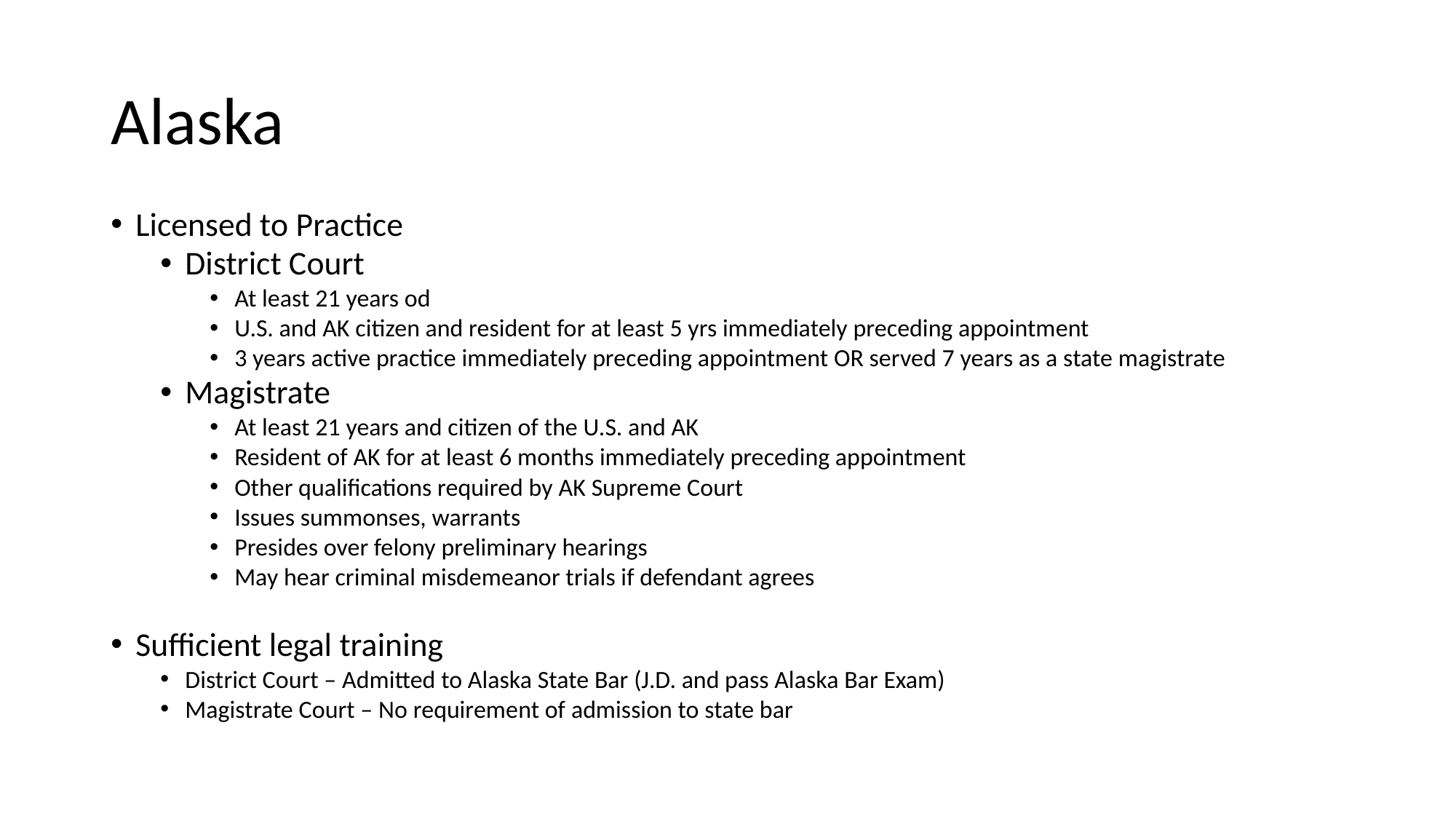

# Alaska
Licensed to Practice
District Court
At least 21 years od
U.S. and AK citizen and resident for at least 5 yrs immediately preceding appointment
3 years active practice immediately preceding appointment OR served 7 years as a state magistrate
Magistrate
At least 21 years and citizen of the U.S. and AK
Resident of AK for at least 6 months immediately preceding appointment
Other qualifications required by AK Supreme Court
Issues summonses, warrants
Presides over felony preliminary hearings
May hear criminal misdemeanor trials if defendant agrees

Sufficient legal training
District Court – Admitted to Alaska State Bar (J.D. and pass Alaska Bar Exam)
Magistrate Court – No requirement of admission to state bar